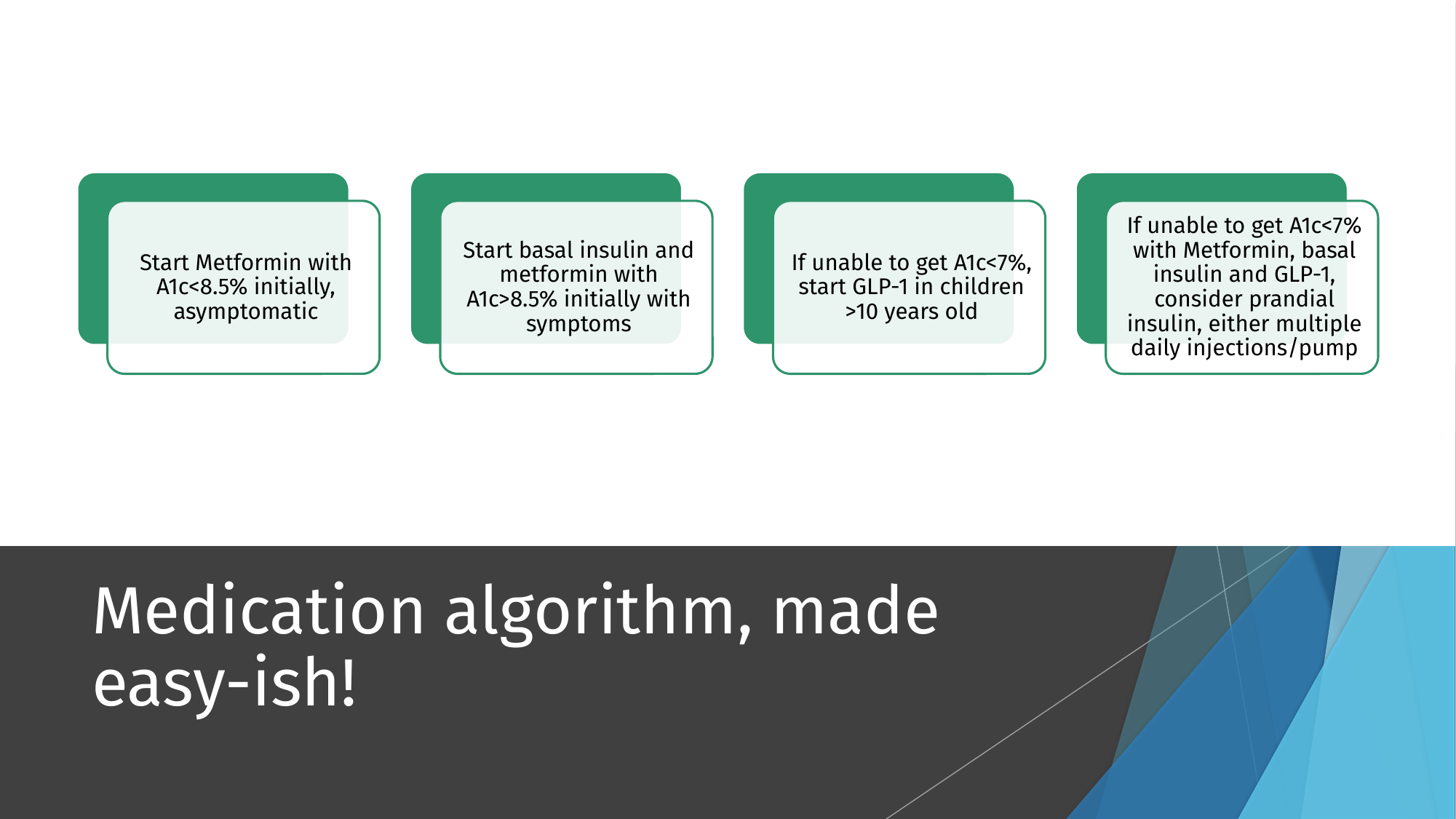

Start Metformin with A1c<8.5% initially, asymptomatic
Start basal insulin and metformin with A1c>8.5% initially with symptoms
If unable to get A1c<7%, start GLP-1 in children >10 years old
If unable to get A1c<7% with Metformin, basal insulin and GLP-1, consider prandial insulin, either multiple daily injections/pump

# Medication algorithm, made easy-ish!